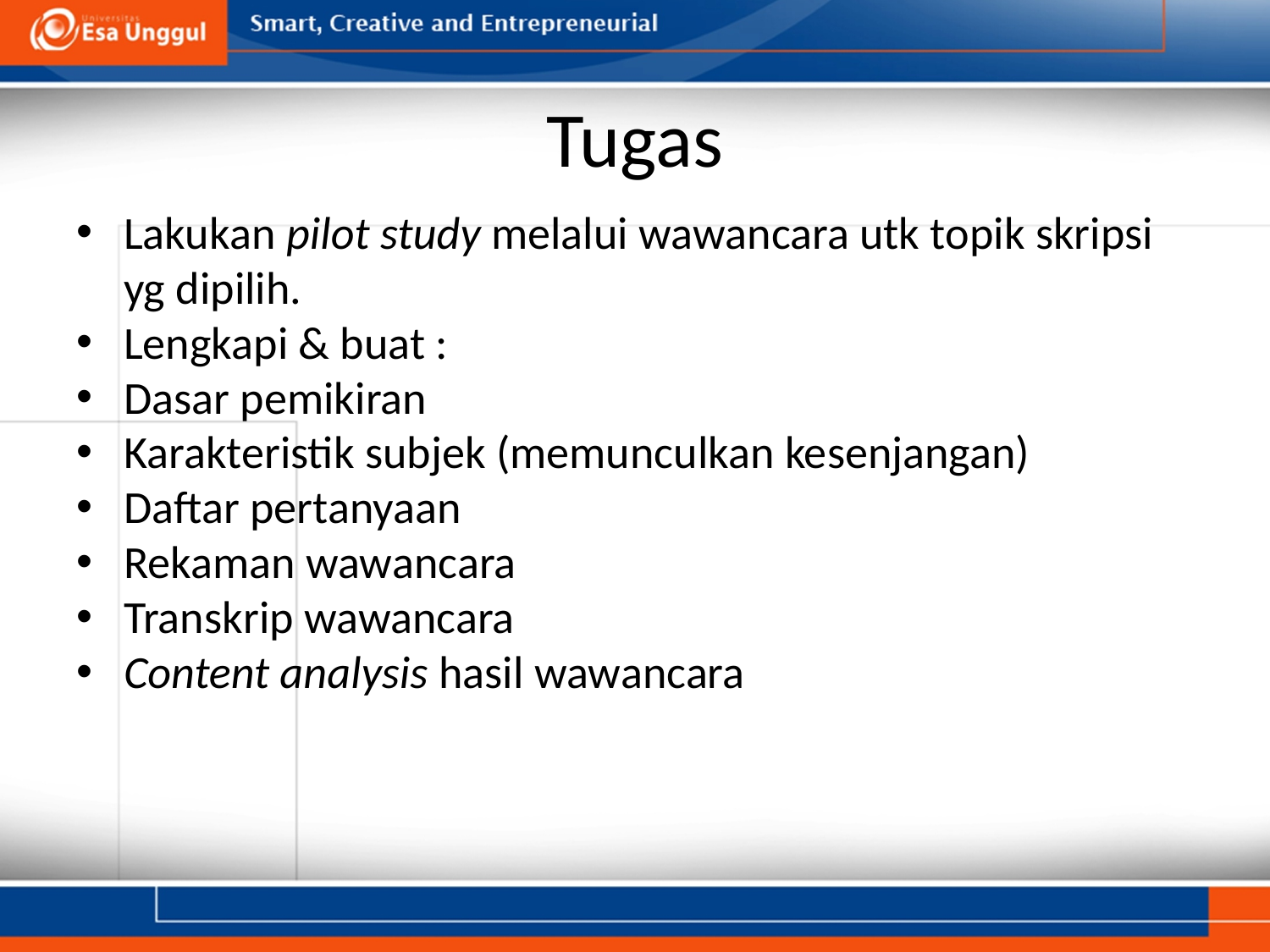

# Tugas
Lakukan pilot study melalui wawancara utk topik skripsi yg dipilih.
Lengkapi & buat :
Dasar pemikiran
Karakteristik subjek (memunculkan kesenjangan)
Daftar pertanyaan
Rekaman wawancara
Transkrip wawancara
Content analysis hasil wawancara